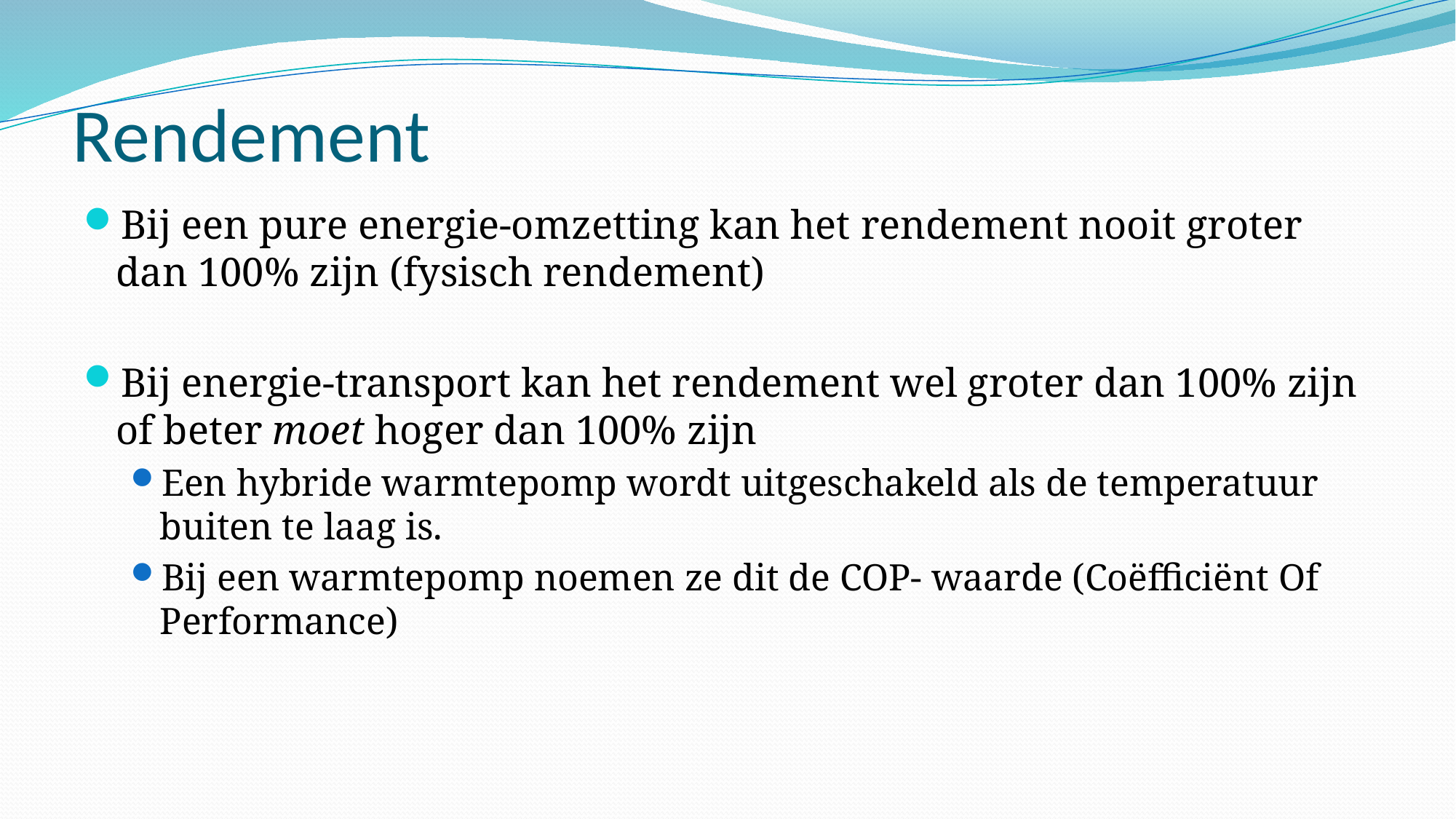

# Rendement
Bij een pure energie-omzetting kan het rendement nooit groter dan 100% zijn (fysisch rendement)

Bij energie-transport kan het rendement wel groter dan 100% zijn of beter moet hoger dan 100% zijn
Een hybride warmtepomp wordt uitgeschakeld als de temperatuur buiten te laag is.
Bij een warmtepomp noemen ze dit de COP- waarde (Coëfficiënt Of Performance)